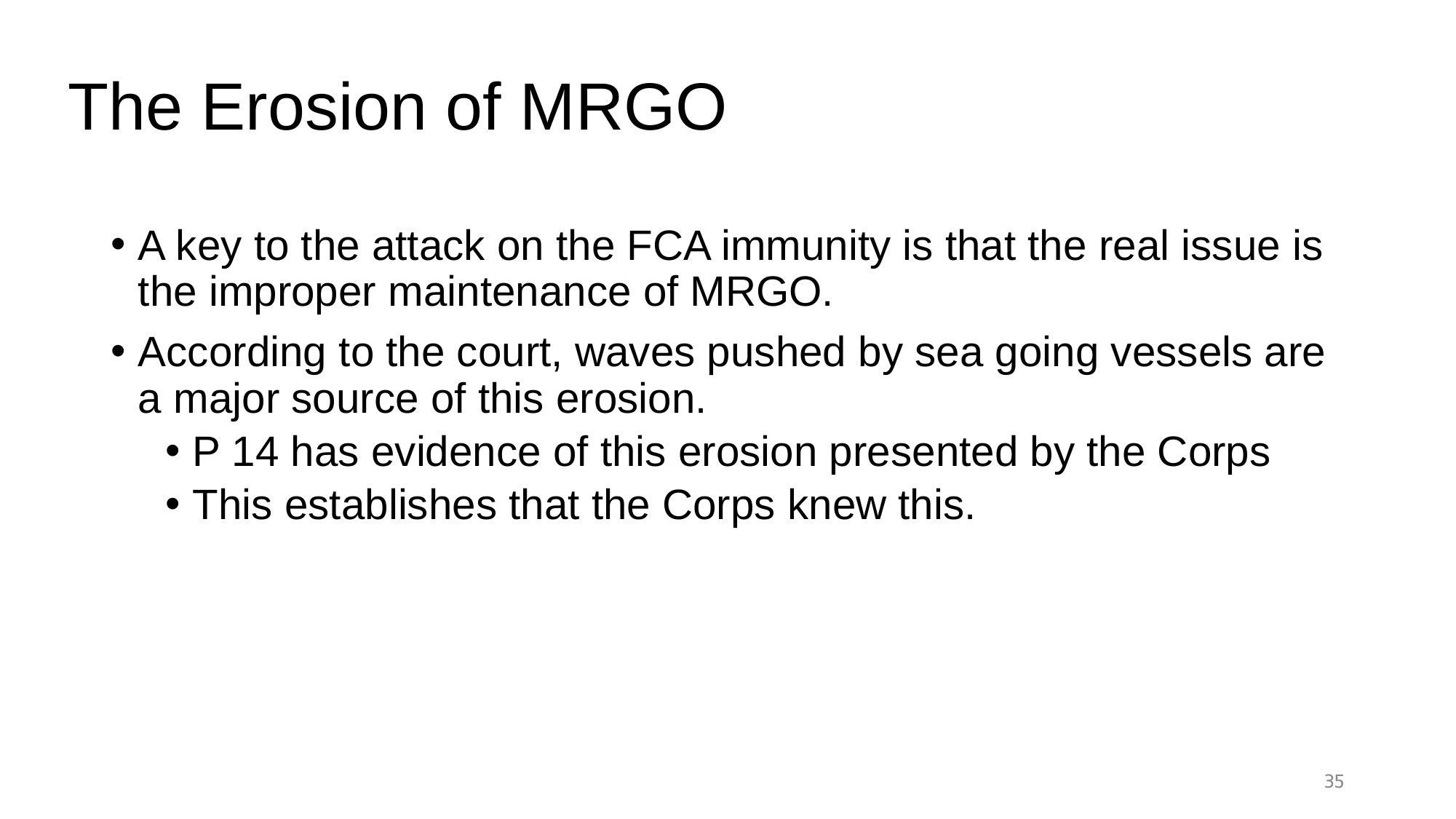

# The Erosion of MRGO
A key to the attack on the FCA immunity is that the real issue is the improper maintenance of MRGO.
According to the court, waves pushed by sea going vessels are a major source of this erosion.
P 14 has evidence of this erosion presented by the Corps
This establishes that the Corps knew this.

35